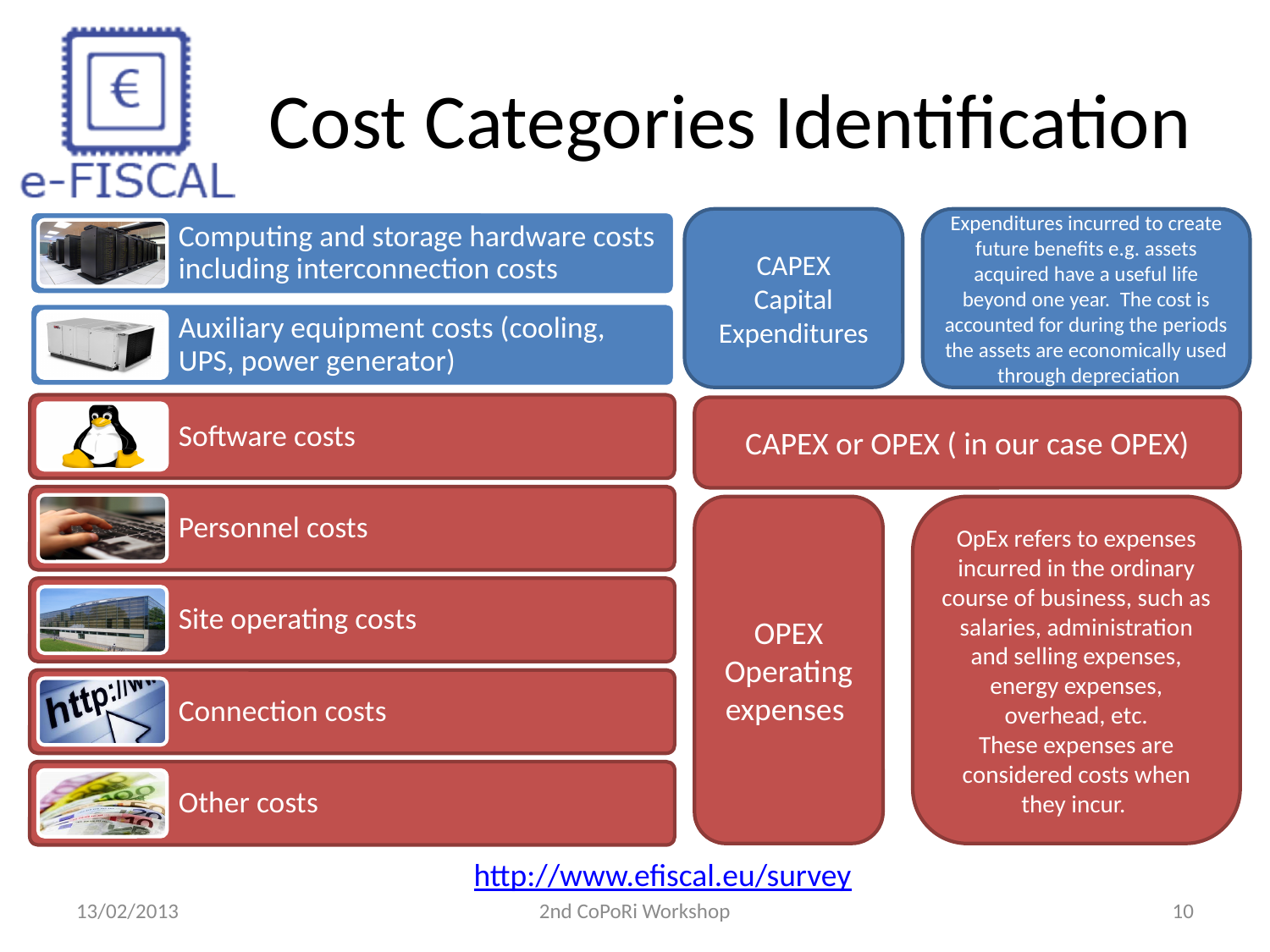

# Cost Categories Identification
CAPEX
Capital Expenditures
Expenditures incurred to create future benefits e.g. assets acquired have a useful life beyond one year.  The cost is accounted for during the periods the assets are economically used  through depreciation
Computing and storage hardware costs including interconnection costs
Auxiliary equipment costs (cooling, UPS, power generator)
Software costs
Personnel costs
Site operating costs
Connection costs
Other costs
CAPEX or OPEX ( in our case OPEX)
OPEX
Operating expenses
OpEx refers to expenses incurred in the ordinary course of business, such as salaries, administration and selling expenses, energy expenses, overhead, etc.
These expenses are considered costs when they incur.
http://www.efiscal.eu/survey
13/02/2013
2nd CoPoRi Workshop
10